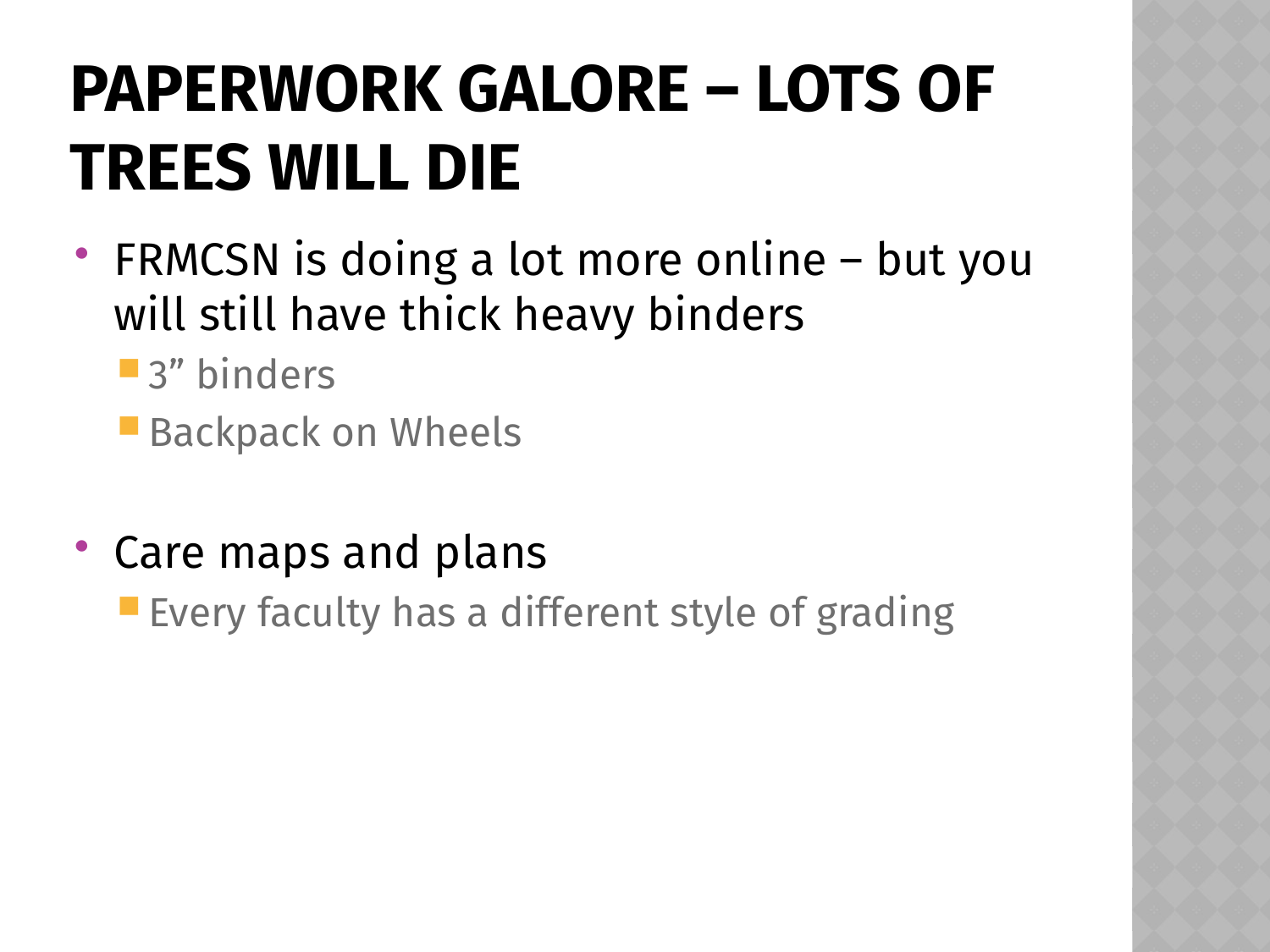

# PAPERWORK Galore – Lots of Trees will die
FRMCSN is doing a lot more online – but you will still have thick heavy binders
3” binders
Backpack on Wheels

Care maps and plans
Every faculty has a different style of grading